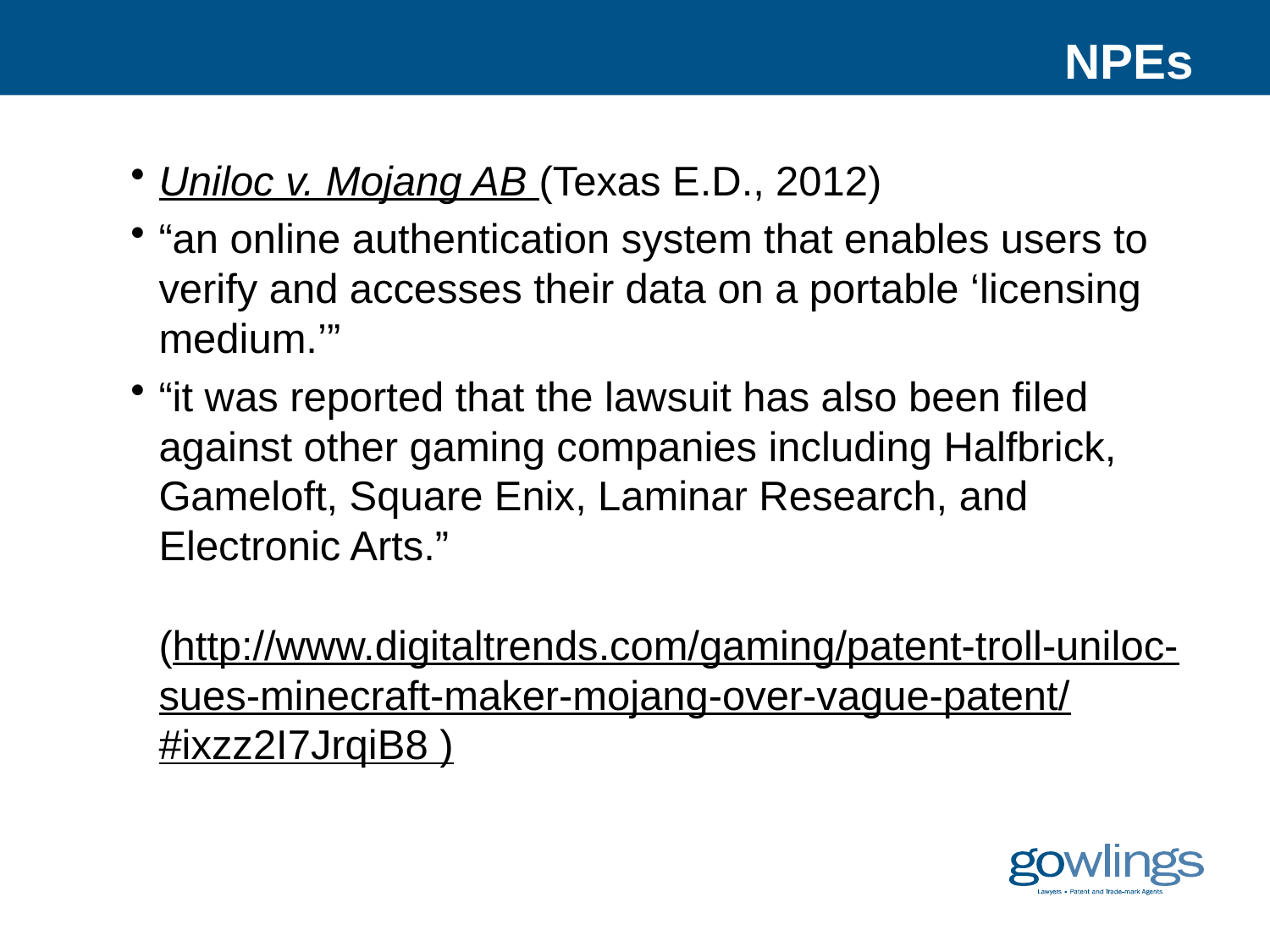

# NPEs
Uniloc v. Mojang AB (Texas E.D., 2012)
“an online authentication system that enables users to verify and accesses their data on a portable ‘licensing medium.’”
“it was reported that the lawsuit has also been filed against other gaming companies including Halfbrick, Gameloft, Square Enix, Laminar Research, and Electronic Arts.”
(http://www.digitaltrends.com/gaming/patent-troll-uniloc-sues-minecraft-maker-mojang-over-vague-patent/#ixzz2I7JrqiB8 )